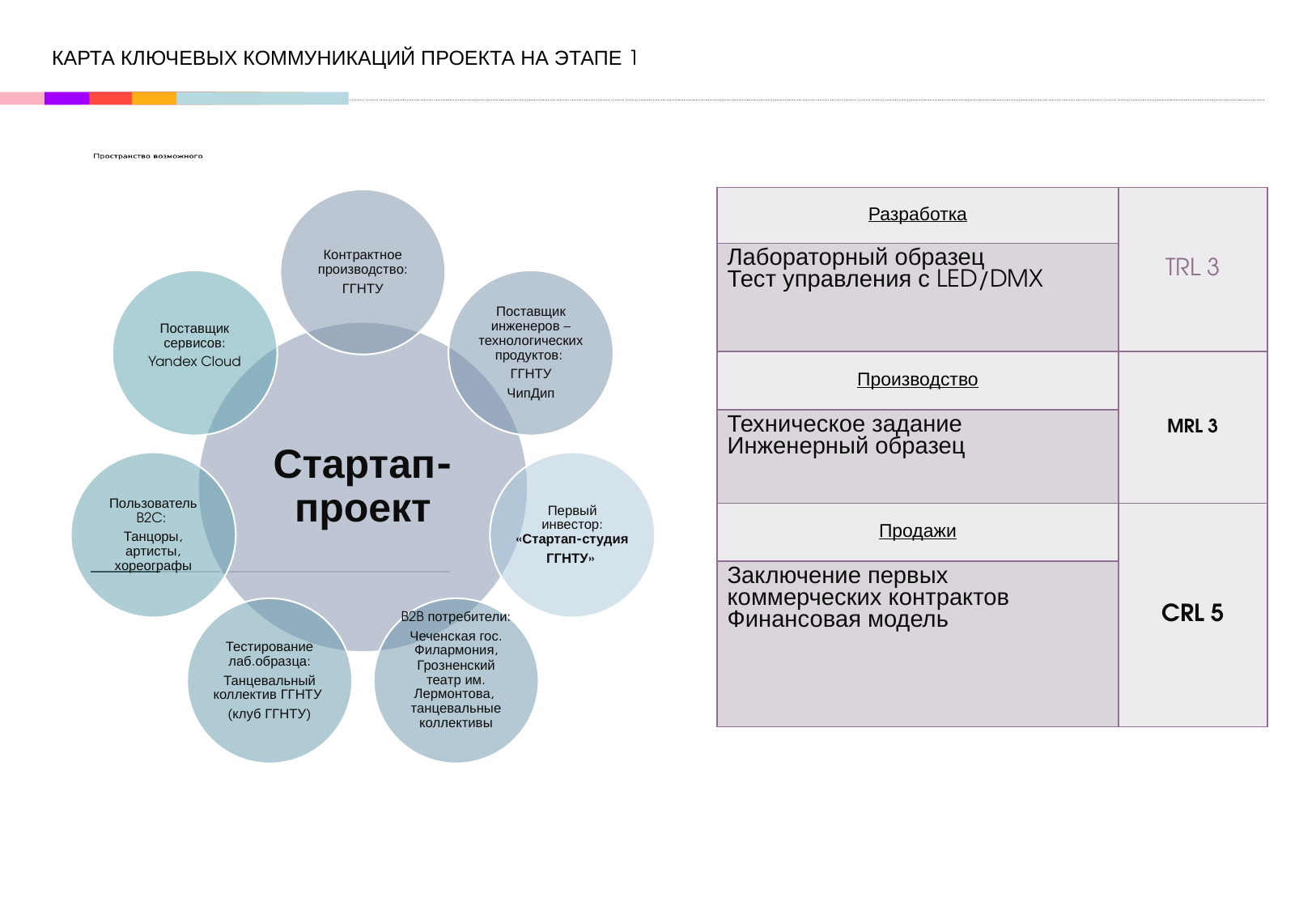

КАРТА КЛЮЧЕВЫХ КОММУНИКАЦИЙ ПРОЕКТА НА ЭТАПЕ 1

Стартап-проект
Контрактное производство:
ГГНТУ
Поставщик инженеров – технологических продуктов:
ГГНТУ
ЧипДип
Первый инвестор: «Стартап-студия
ГГНТУ»
B2B потребители:
Чеченская гос. Филармония, Грозненский театр им. Лермонтова,  танцевальные коллективы

Тестирование лаб.образца:
Танцевальный коллектив ГГНТУ
(клуб ГГНТУ)
Пользователь B2C:
Танцоры, артисты, хореографы
Поставщик сервисов:
Yandex Cloud
| Разработка | TRL 3 |
| --- | --- |
| Лабораторный образец Тест управления с LED/DMX |  |
| Производство | MRL 3 |
| Техническое задание Инженерный образец |  |
| Продажи | CRL 5 |
| Заключение первых коммерческих контрактов Финансовая модель |  |